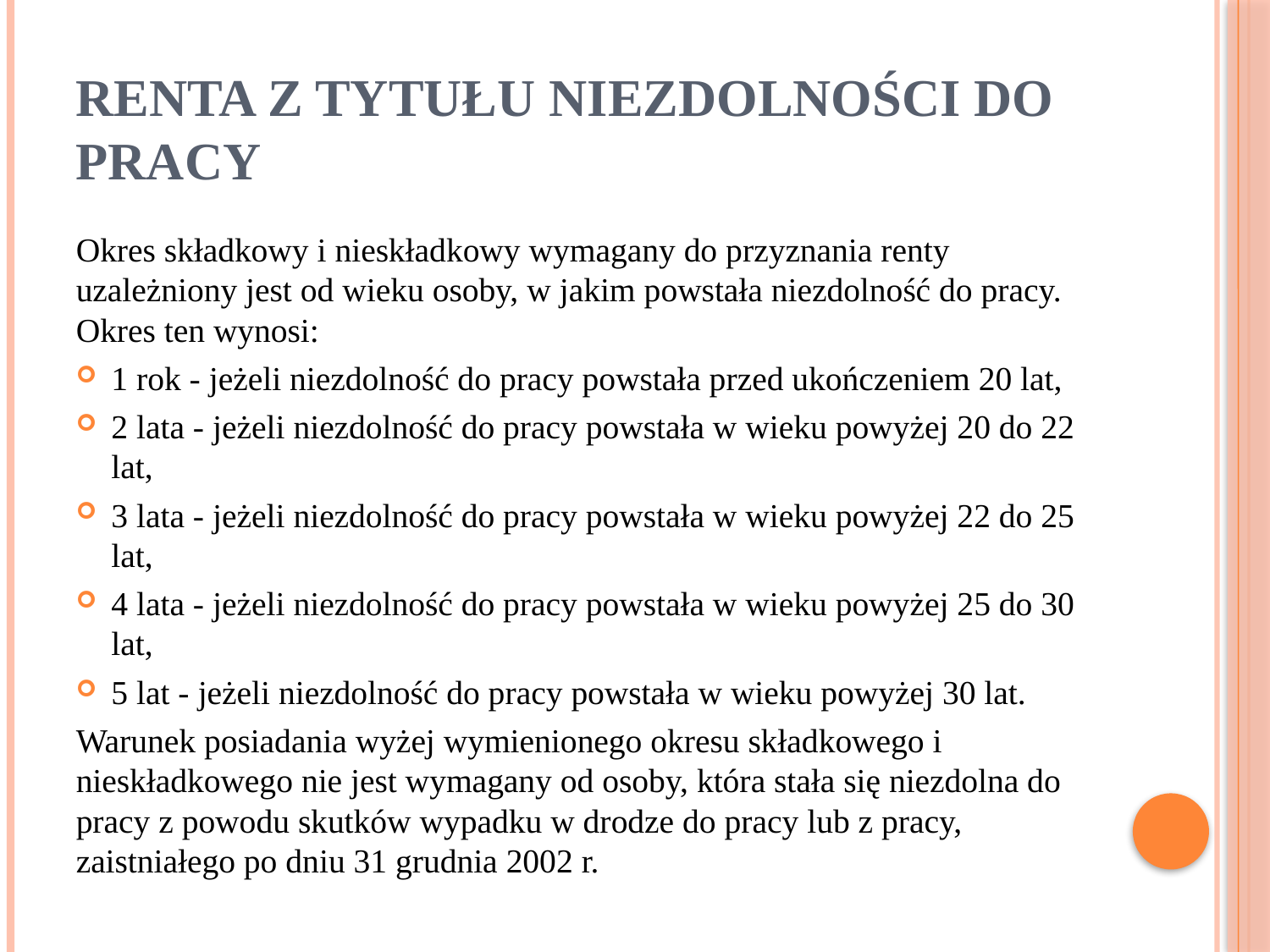

# RENTA Z TYTUŁU NIEZDOLNOŚCI DO PRACY
Okres składkowy i nieskładkowy wymagany do przyznania renty uzależniony jest od wieku osoby, w jakim powstała niezdolność do pracy. Okres ten wynosi:
1 rok - jeżeli niezdolność do pracy powstała przed ukończeniem 20 lat,
2 lata - jeżeli niezdolność do pracy powstała w wieku powyżej 20 do 22 lat,
3 lata - jeżeli niezdolność do pracy powstała w wieku powyżej 22 do 25 lat,
4 lata - jeżeli niezdolność do pracy powstała w wieku powyżej 25 do 30 lat,
5 lat - jeżeli niezdolność do pracy powstała w wieku powyżej 30 lat.
Warunek posiadania wyżej wymienionego okresu składkowego i nieskładkowego nie jest wymagany od osoby, która stała się niezdolna do pracy z powodu skutków wypadku w drodze do pracy lub z pracy, zaistniałego po dniu 31 grudnia 2002 r.